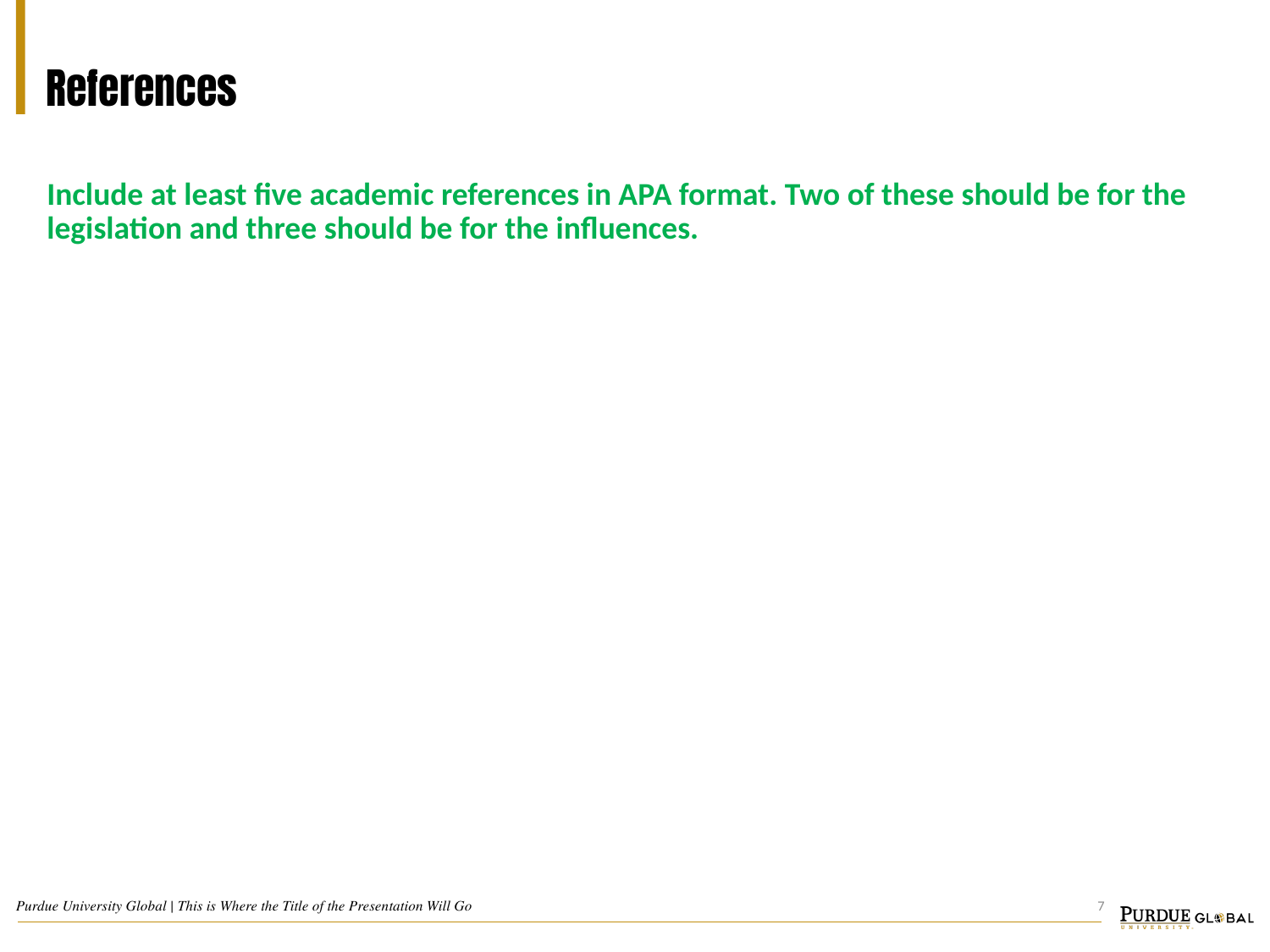

# References
Include at least five academic references in APA format. Two of these should be for the legislation and three should be for the influences.
7
Purdue University Global | This is Where the Title of the Presentation Will Go